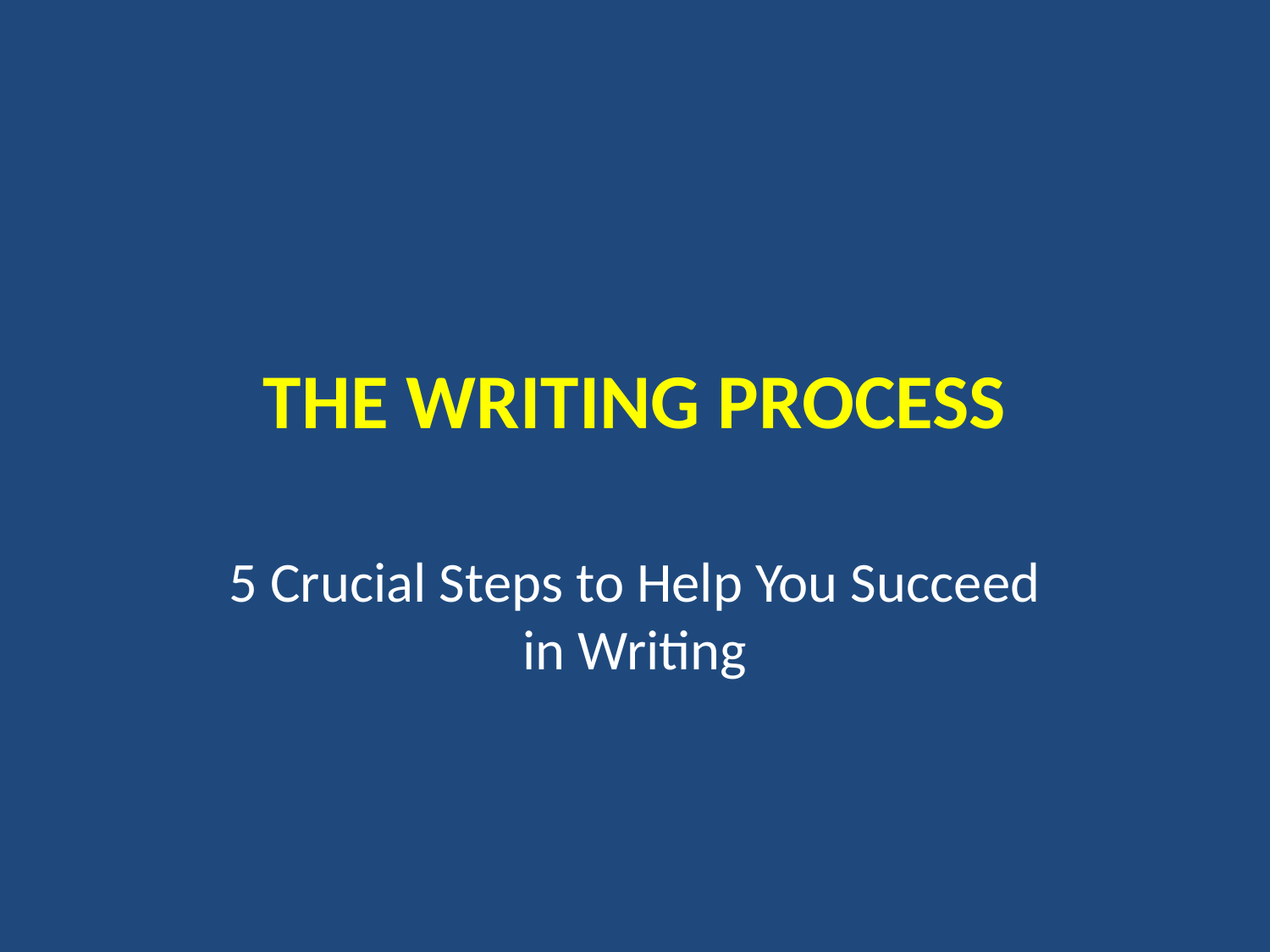

# THE WRITING PROCESS
5 Crucial Steps to Help You Succeed in Writing